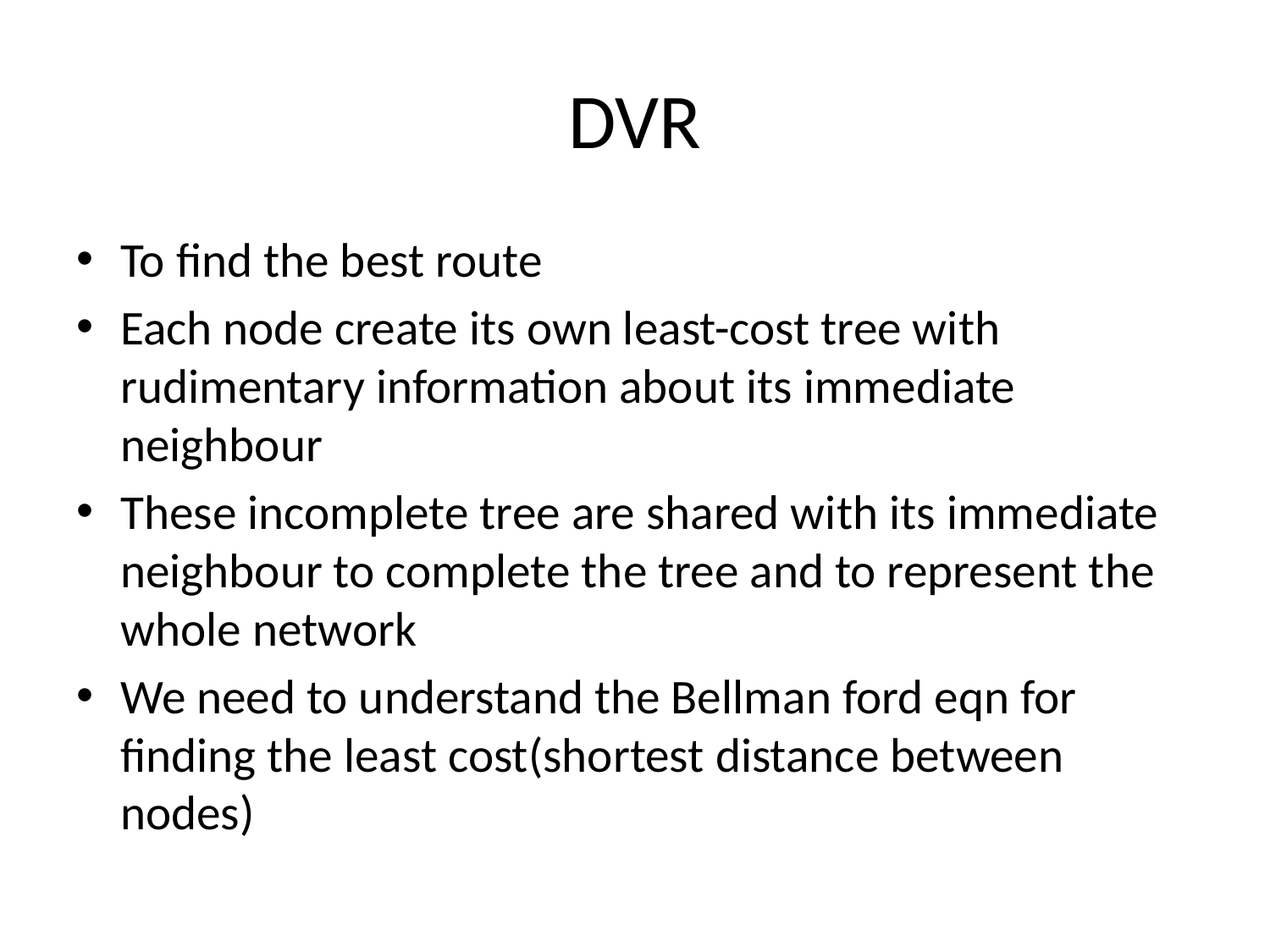

# DVR
To find the best route
Each node create its own least-cost tree with rudimentary information about its immediate neighbour
These incomplete tree are shared with its immediate neighbour to complete the tree and to represent the whole network
We need to understand the Bellman ford eqn for finding the least cost(shortest distance between nodes)